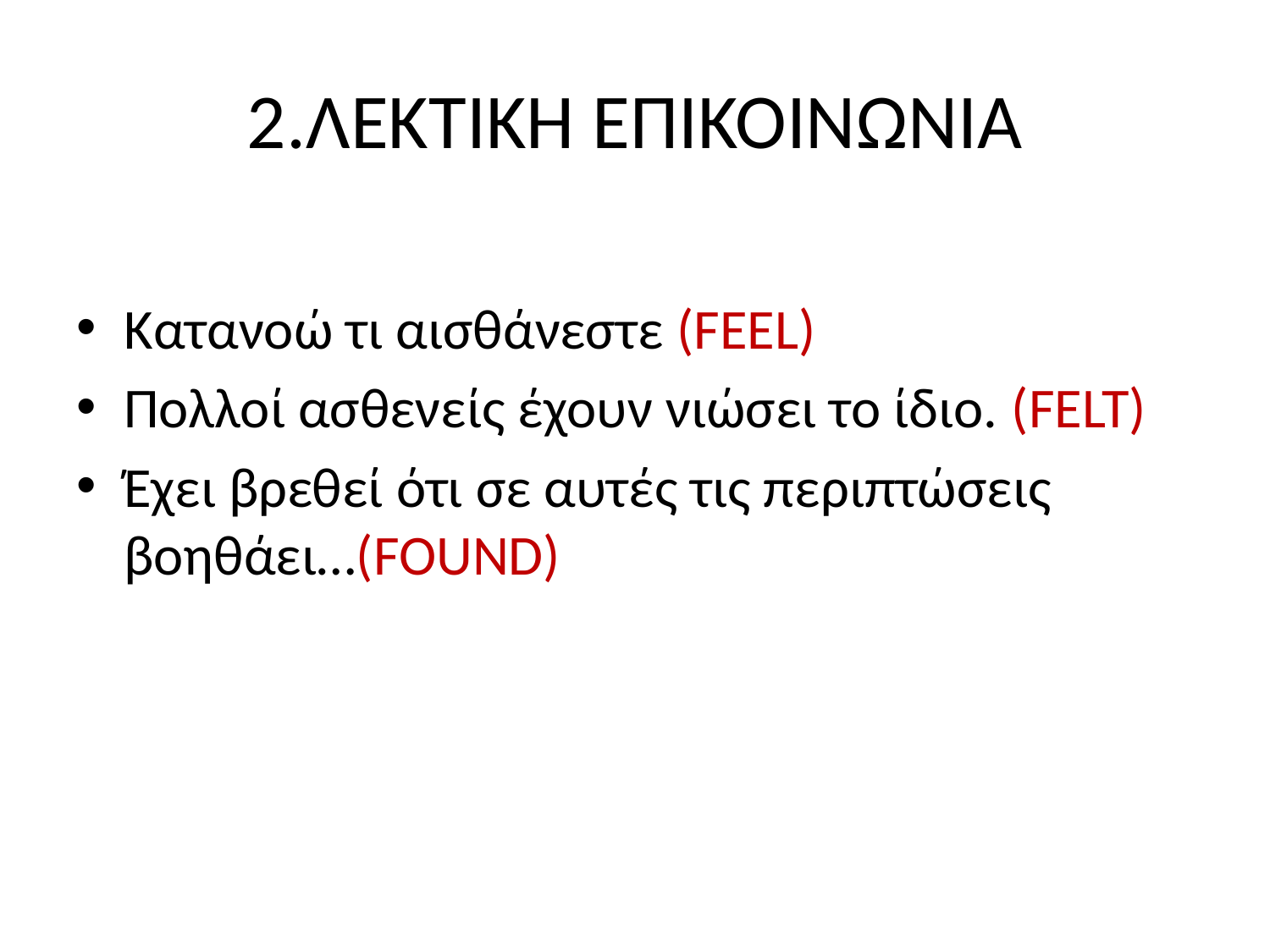

# 2.ΛΕΚΤΙΚΗ ΕΠΙΚΟΙΝΩΝΙΑ
Κατανοώ τι αισθάνεστε (FEEL)
Πολλοί ασθενείς έχουν νιώσει το ίδιο. (FELT)
Έχει βρεθεί ότι σε αυτές τις περιπτώσεις βοηθάει…(FOUND)